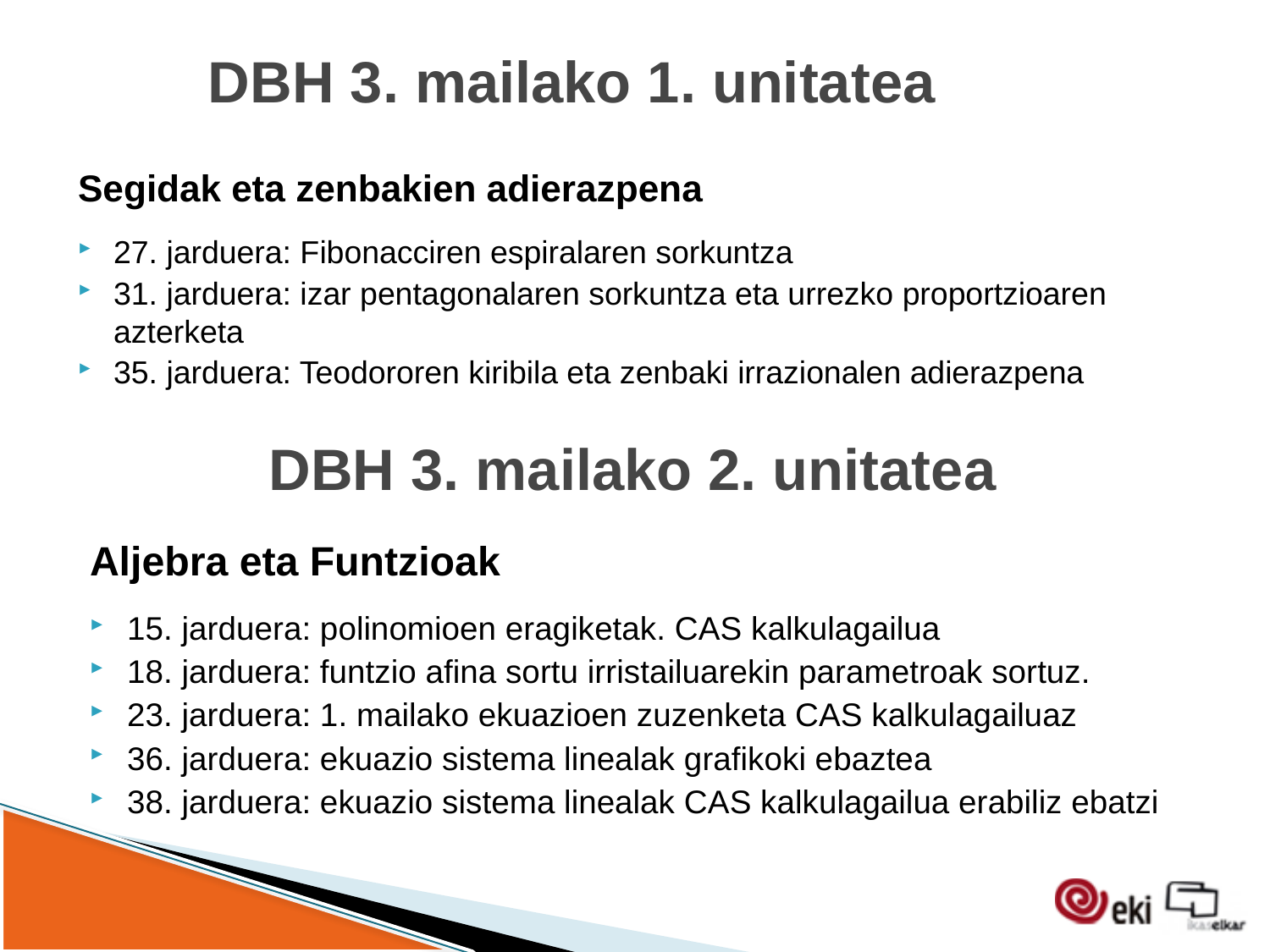

# DBH 3. mailako 1. unitatea
Segidak eta zenbakien adierazpena

27. jarduera: Fibonacciren espiralaren sorkuntza
31. jarduera: izar pentagonalaren sorkuntza eta urrezko proportzioaren azterketa
35. jarduera: Teodororen kiribila eta zenbaki irrazionalen adierazpena
DBH 3. mailako 2. unitatea
Aljebra eta Funtzioak

15. jarduera: polinomioen eragiketak. CAS kalkulagailua
18. jarduera: funtzio afina sortu irristailuarekin parametroak sortuz.
23. jarduera: 1. mailako ekuazioen zuzenketa CAS kalkulagailuaz
36. jarduera: ekuazio sistema linealak grafikoki ebaztea
38. jarduera: ekuazio sistema linealak CAS kalkulagailua erabiliz ebatzi